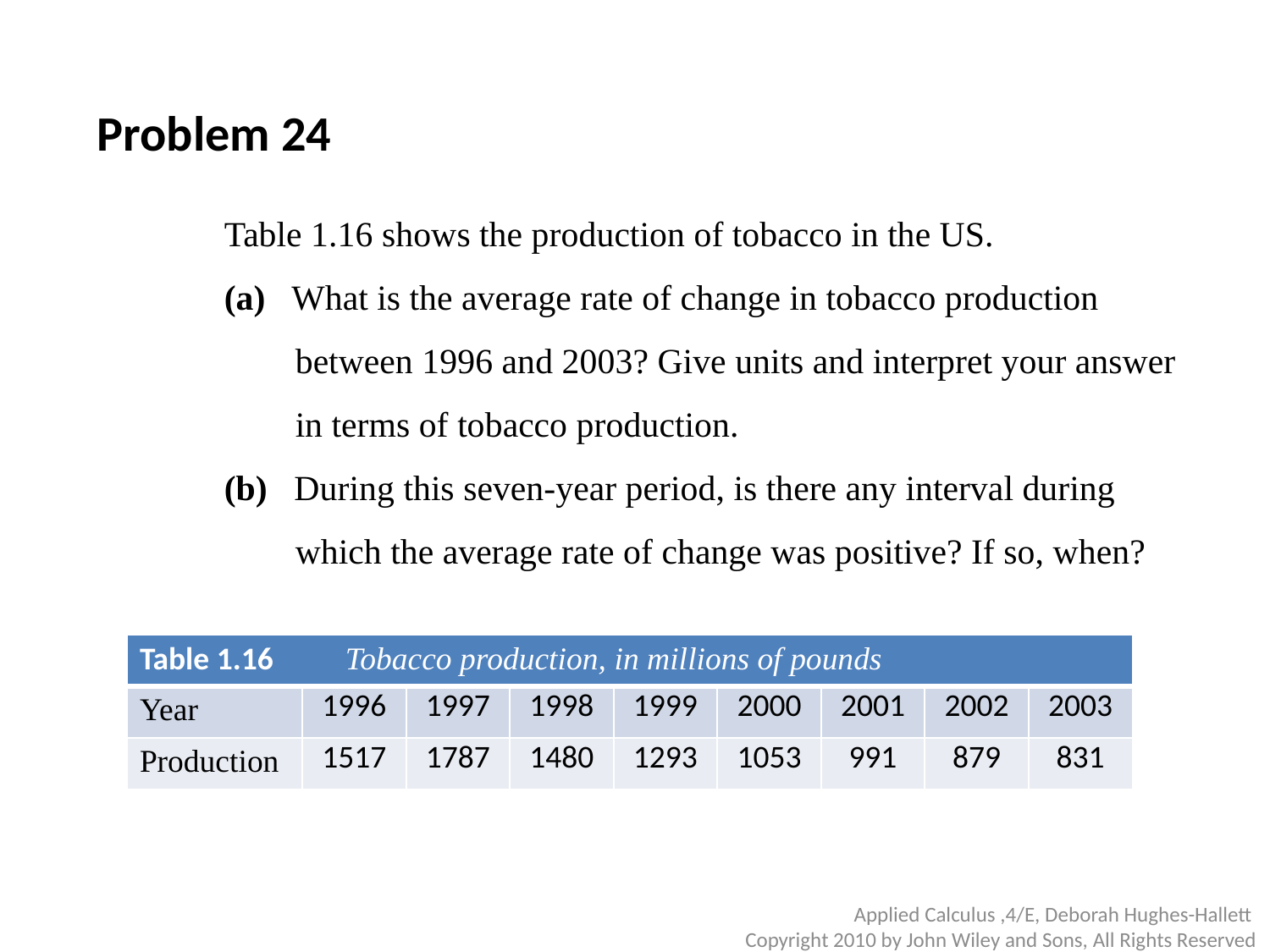

Problem 24

	Table 1.16 shows the production of tobacco in the US.
	(a)   What is the average rate of change in tobacco production
	        between 1996 and 2003? Give units and interpret your answer
	        in terms of tobacco production.
	(b)   During this seven-year period, is there any interval during
	        which the average rate of change was positive? If so, when?

| Table 1.16 Tobacco production, in millions of pounds |  |  |  |  |  |  |  |  |
| --- | --- | --- | --- | --- | --- | --- | --- | --- |
| Year | 1996 | 1997 | 1998 | 1999 | 2000 | 2001 | 2002 | 2003 |
| Production | 1517 | 1787 | 1480 | 1293 | 1053 | 991 | 879 | 831 |
Applied Calculus ,4/E, Deborah Hughes-Hallett
Copyright 2010 by John Wiley and Sons, All Rights Reserved